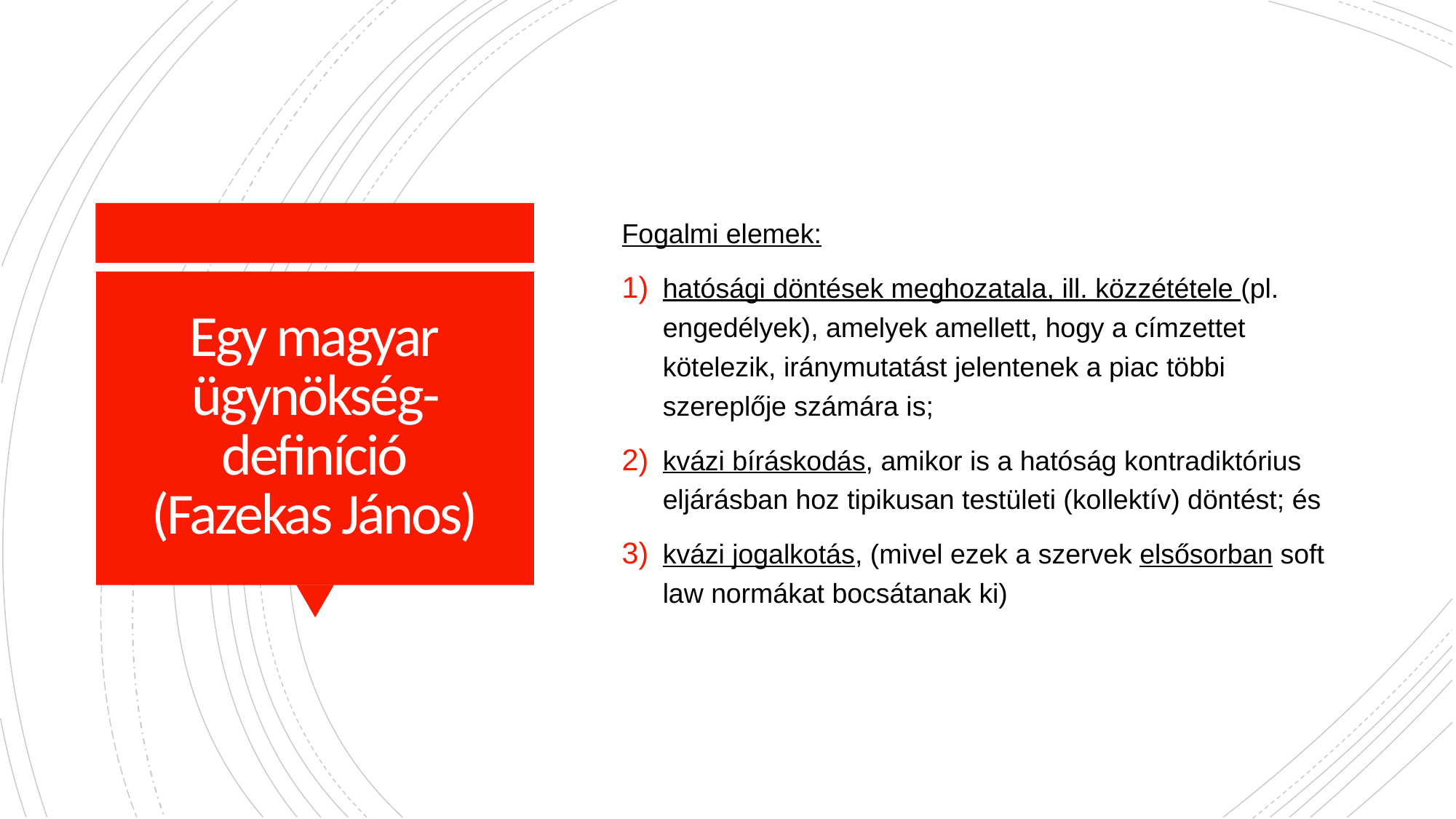

Fogalmi elemek:
hatósági döntések meghozatala, ill. közzététele (pl. engedélyek), amelyek amellett, hogy a címzettet kötelezik, iránymutatást jelentenek a piac többi szereplője számára is;
kvázi bíráskodás, amikor is a hatóság kontradiktórius eljárásban hoz tipikusan testületi (kollektív) döntést; és
kvázi jogalkotás, (mivel ezek a szervek elsősorban soft law normákat bocsátanak ki)
# Egy magyar ügynökség-definíció (Fazekas János)